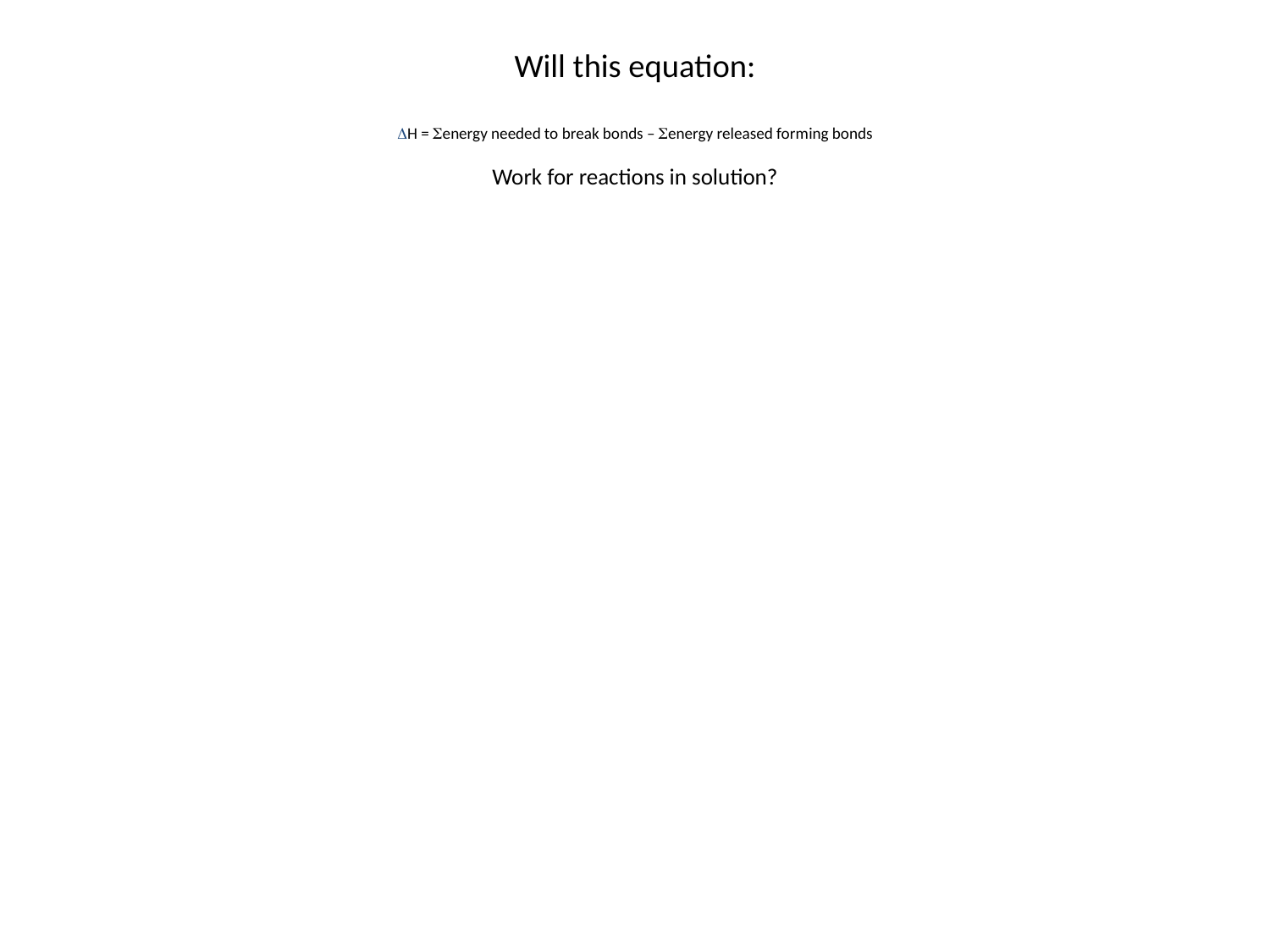

# Will this equation: ΔH = Σenergy needed to break bonds – Σenergy released forming bonds Work for reactions in solution?